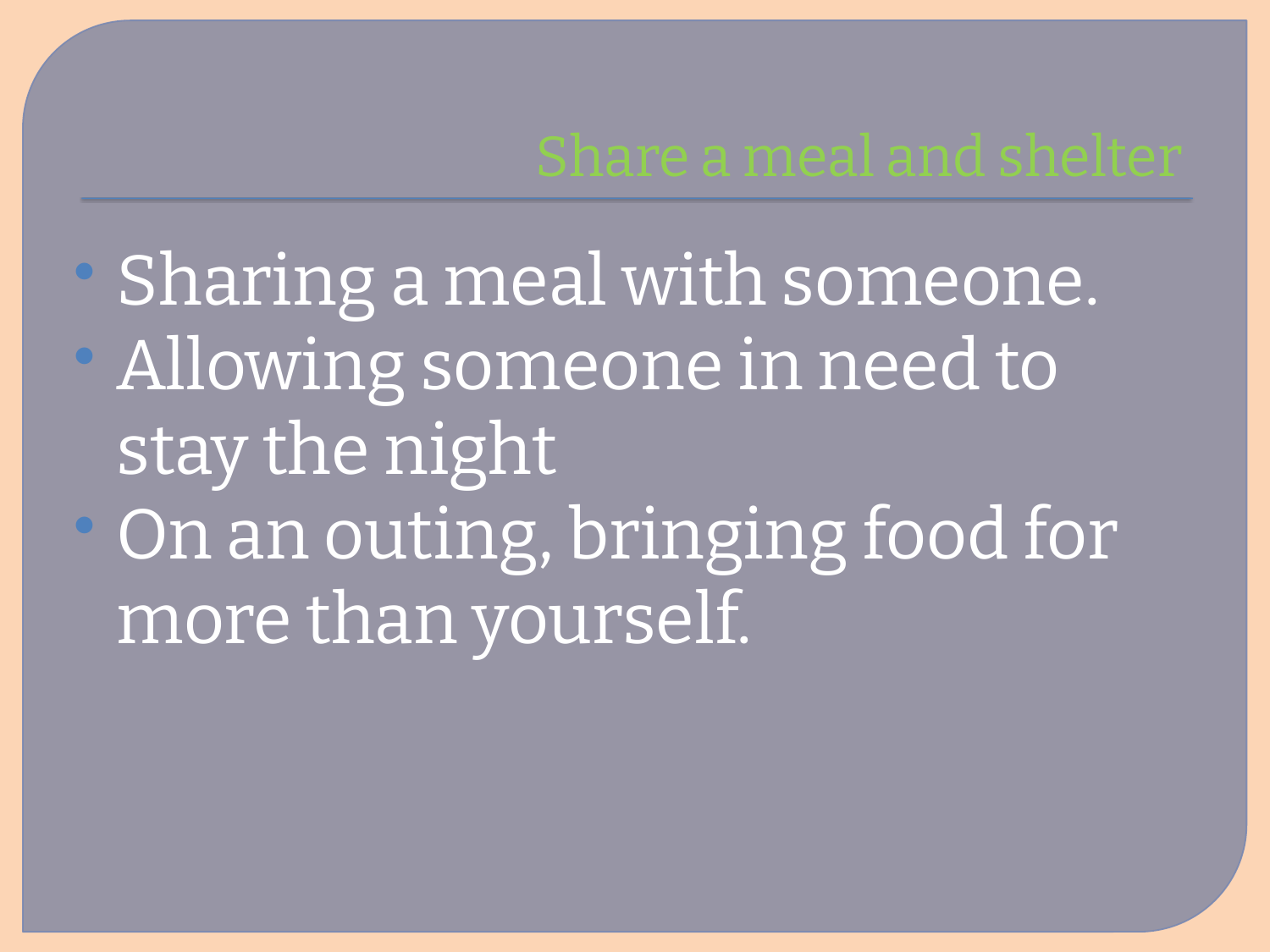

# Share a meal and shelter
Sharing a meal with someone.
Allowing someone in need to stay the night
On an outing, bringing food for more than yourself.